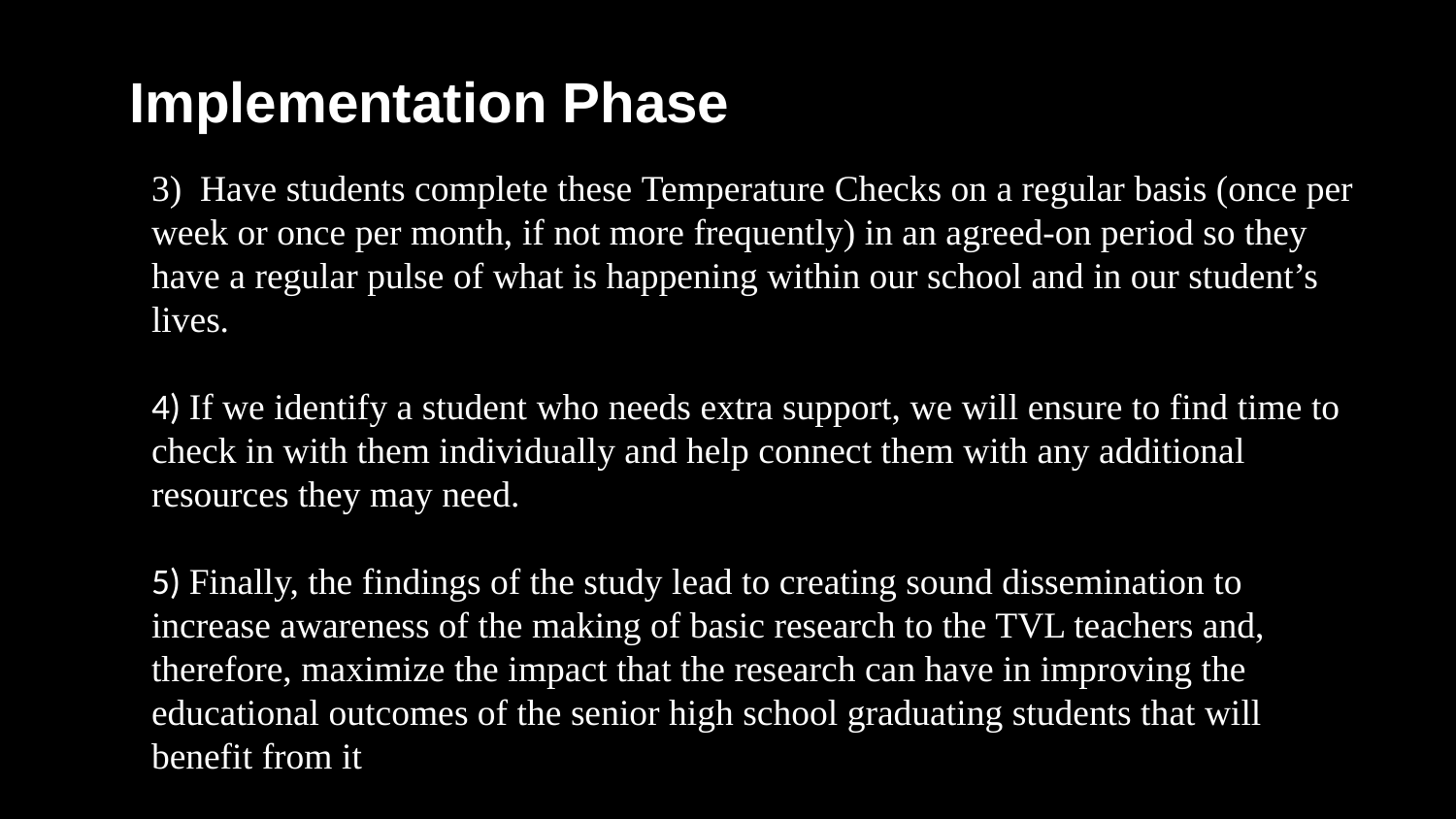

Implementation Phase
3)  Have students complete these Temperature Checks on a regular basis (once per week or once per month, if not more frequently) in an agreed-on period so they have a regular pulse of what is happening within our school and in our student’s lives.

4) If we identify a student who needs extra support, we will ensure to find time to check in with them individually and help connect them with any additional resources they may need.

5) Finally, the findings of the study lead to creating sound dissemination to increase awareness of the making of basic research to the TVL teachers and, therefore, maximize the impact that the research can have in improving the educational outcomes of the senior high school graduating students that will benefit from it